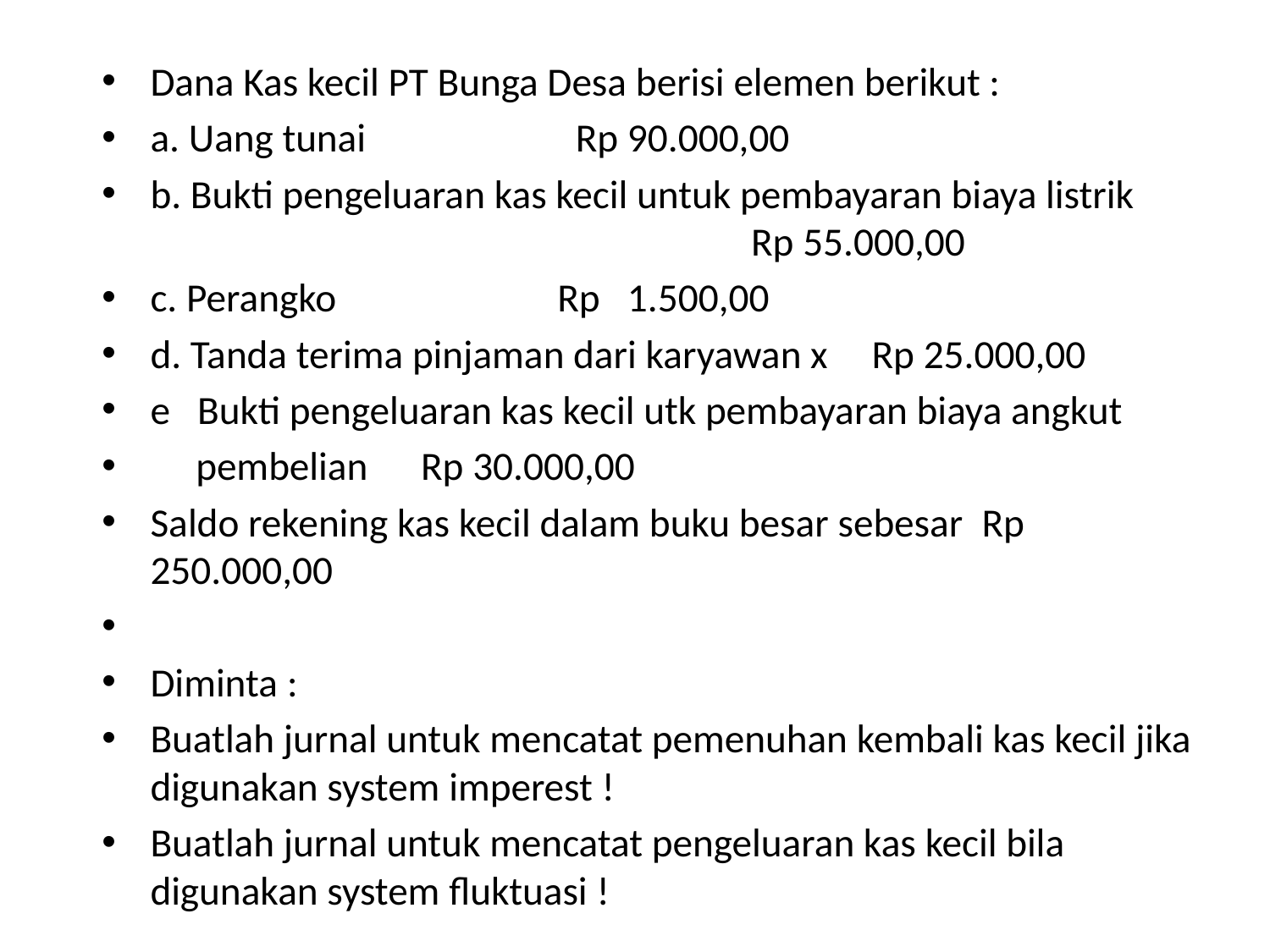

Dana Kas kecil PT Bunga Desa berisi elemen berikut :
a. Uang tunai 			                 Rp 90.000,00
b. Bukti pengeluaran kas kecil untuk pembayaran biaya listrik		                                                                          Rp 55.000,00
c. Perangko 				               Rp   1.500,00
d. Tanda terima pinjaman dari karyawan x	Rp 25.000,00
e   Bukti pengeluaran kas kecil utk pembayaran biaya angkut
     pembelian				Rp 30.000,00
Saldo rekening kas kecil dalam buku besar sebesar  Rp 250.000,00

Diminta :
Buatlah jurnal untuk mencatat pemenuhan kembali kas kecil jika digunakan system imperest !
Buatlah jurnal untuk mencatat pengeluaran kas kecil bila digunakan system fluktuasi !